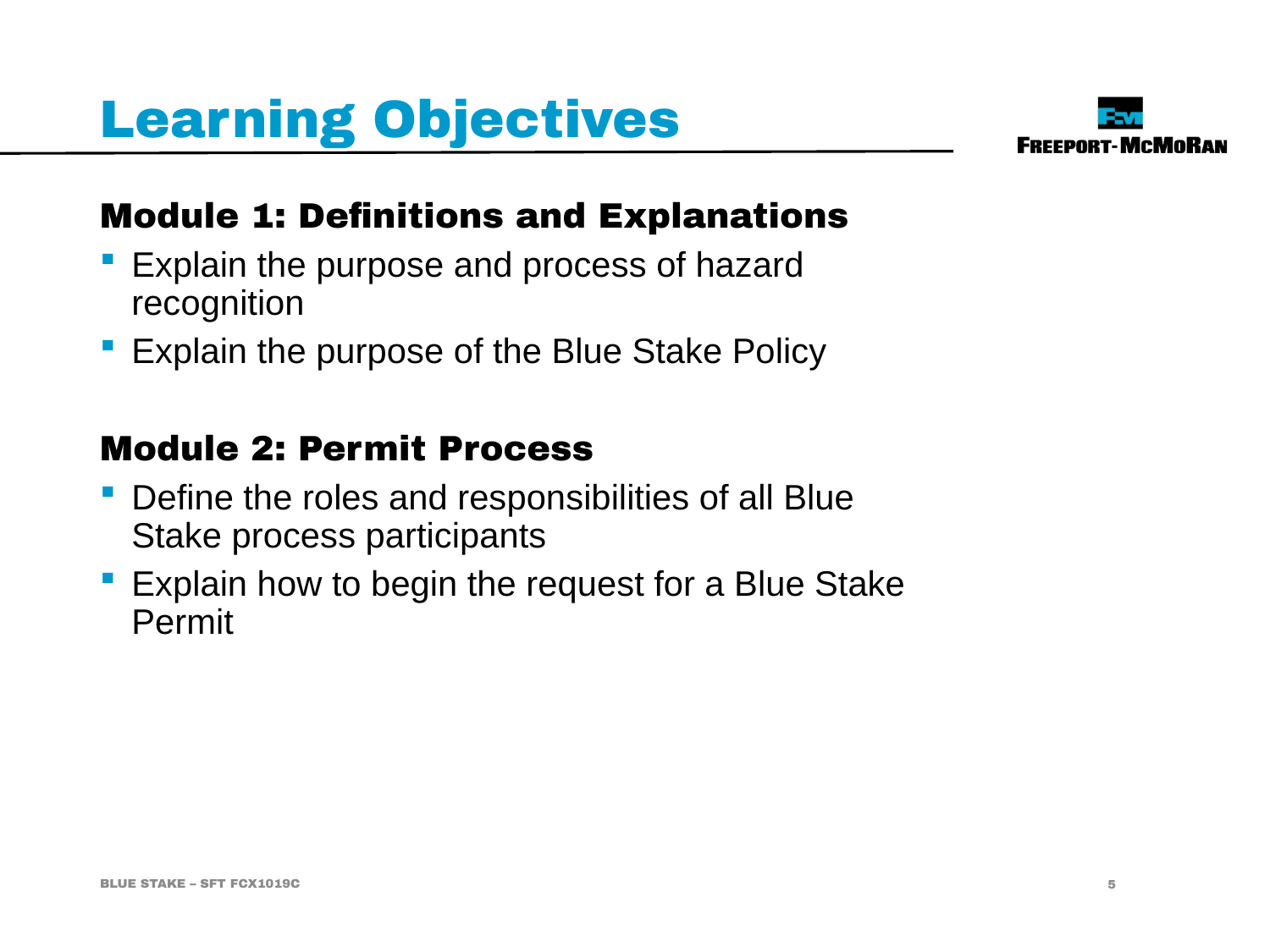

Learning Objectives
Module 1: Definitions and Explanations
Explain the purpose and process of hazard recognition
Explain the purpose of the Blue Stake Policy

Module 2: Permit Process
Define the roles and responsibilities of all Blue Stake process participants
Explain how to begin the request for a Blue Stake Permit
BLUE STAKE – SFT FCX1019C
5